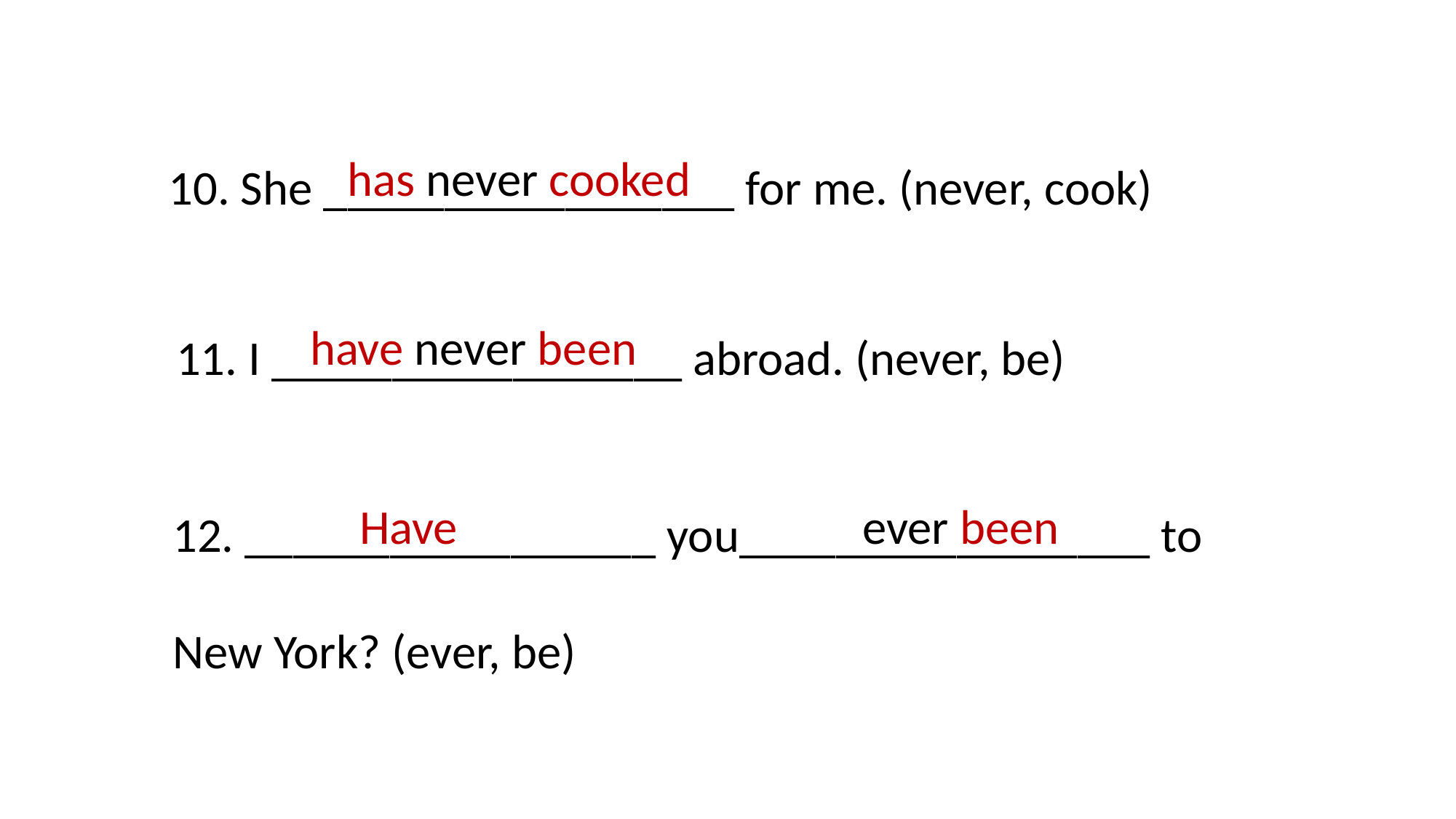

has never cooked
10. She _________________ for me. (never, cook)

have never been
11. I _________________ abroad. (never, be)

ever been
Have
12. _________________ you_________________ to

New York? (ever, be)